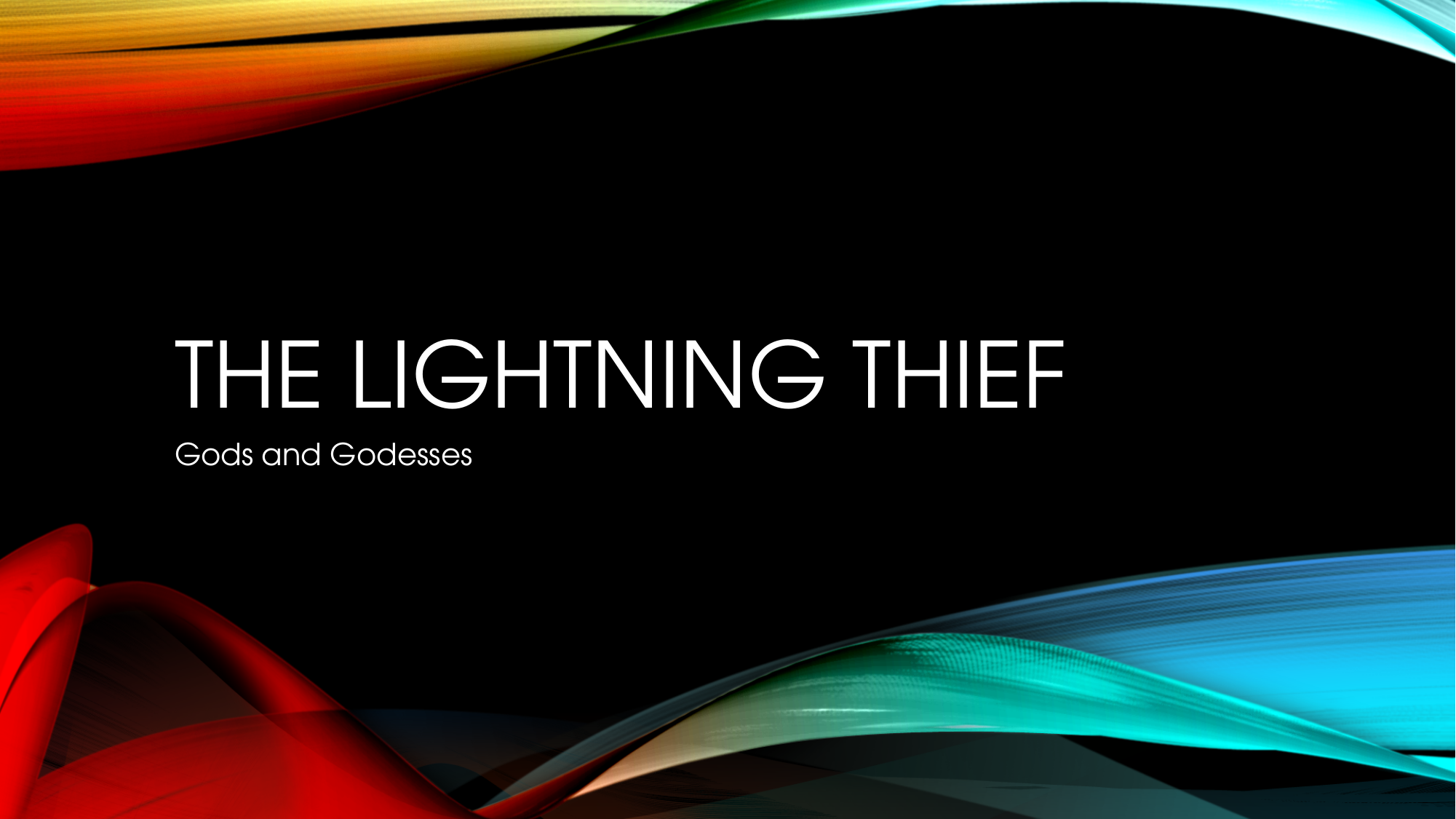

# The lightning thief
Gods and Godesses